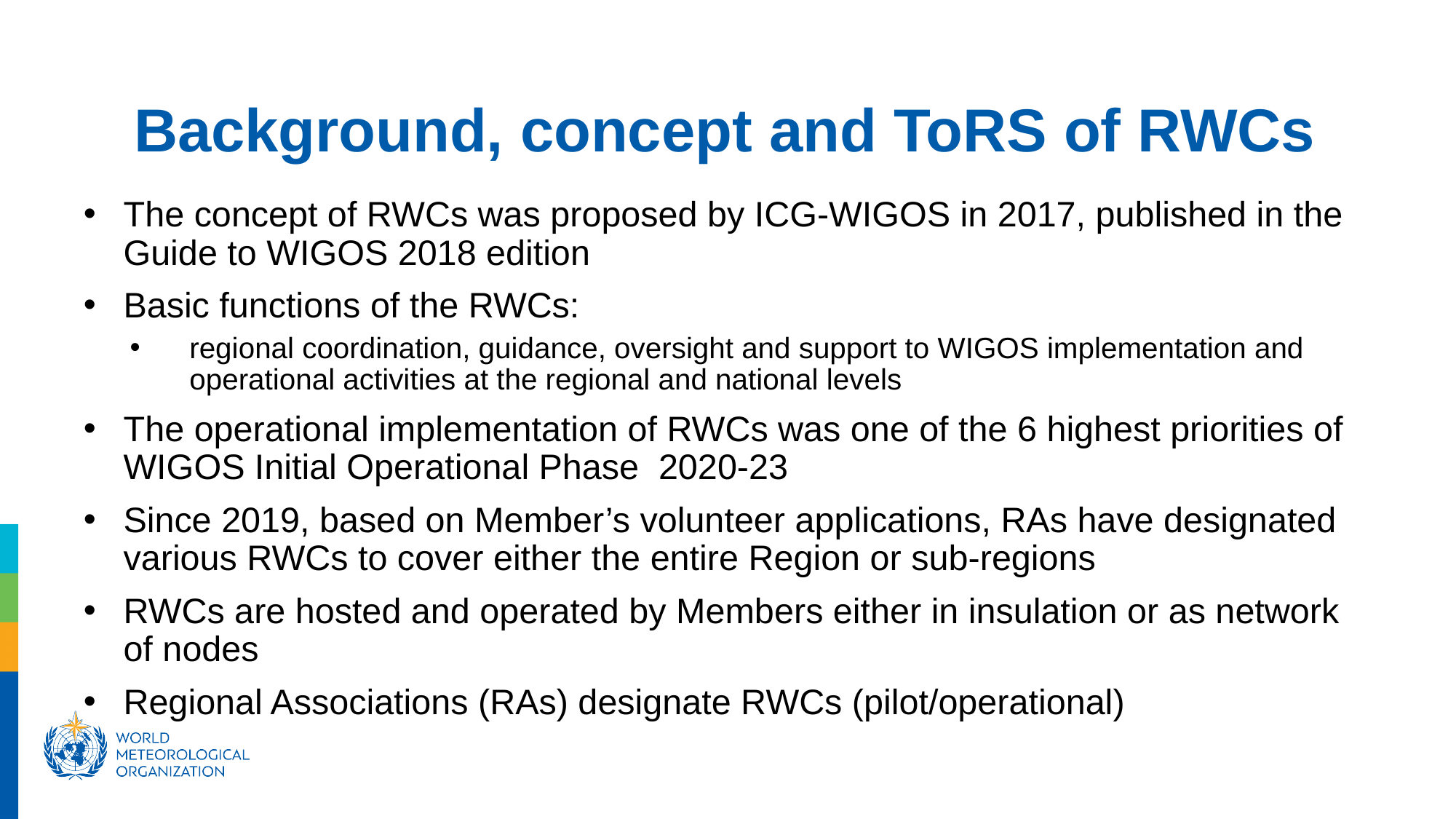

Background, concept and ToRS of RWCs
The concept of RWCs was proposed by ICG-WIGOS in 2017, published in the Guide to WIGOS 2018 edition
Basic functions of the RWCs:
regional coordination, guidance, oversight and support to WIGOS implementation and operational activities at the regional and national levels
The operational implementation of RWCs was one of the 6 highest priorities of WIGOS Initial Operational Phase  2020-23
Since 2019, based on Member’s volunteer applications, RAs have designated various RWCs to cover either the entire Region or sub-regions
RWCs are hosted and operated by Members either in insulation or as network of nodes
Regional Associations (RAs) designate RWCs (pilot/operational)